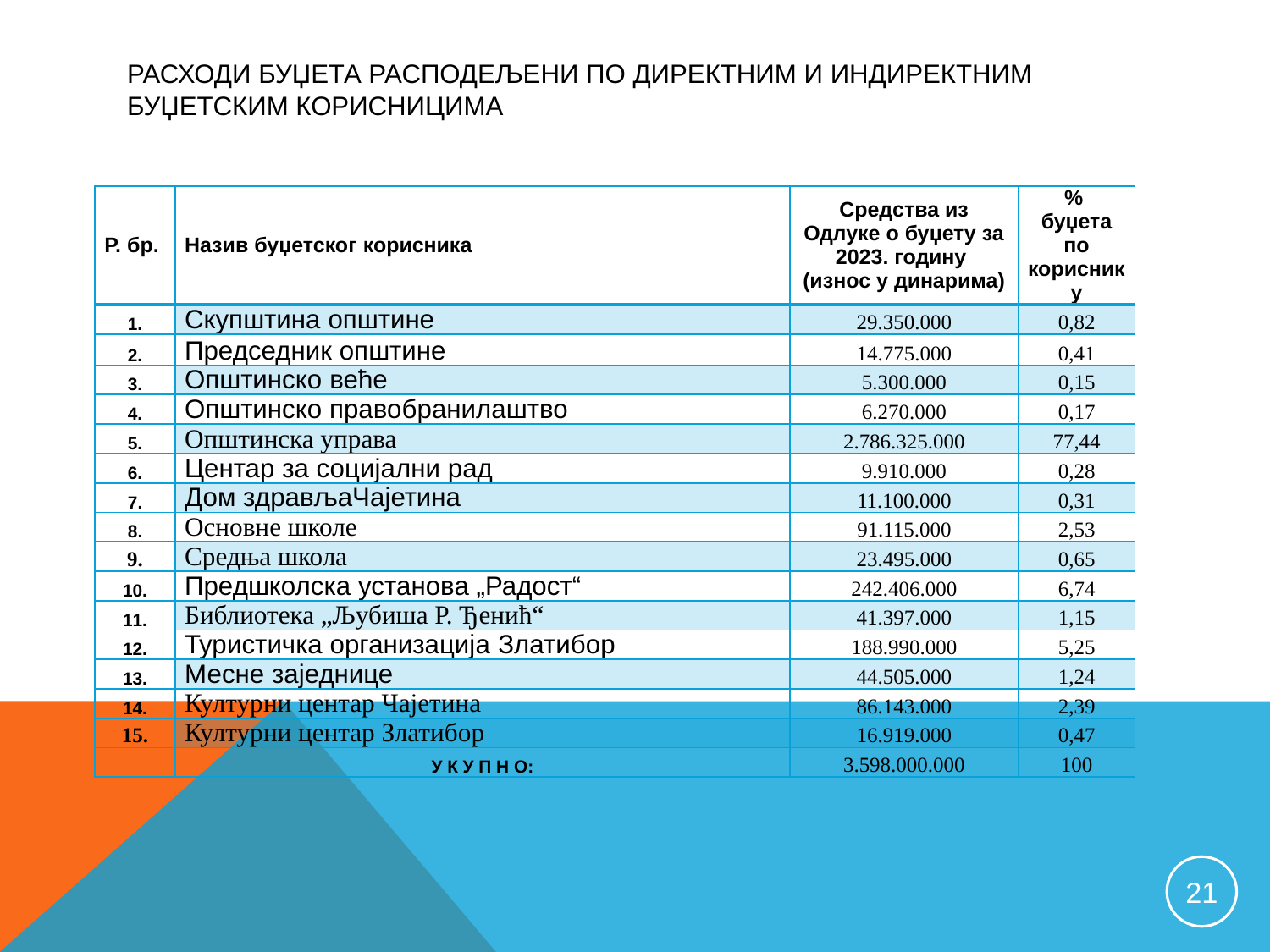

# Расходи буџета расподељени по директним и индиректним буџетским корисницима
| Р. бр. | Назив буџетског корисника | Средства из Одлуке о буџету за 2023. годину (износ у динарима) | % буџета по кориснику |
| --- | --- | --- | --- |
| 1. | Скупштина општине | 29.350.000 | 0,82 |
| 2. | Председник општине | 14.775.000 | 0,41 |
| 3. | Општинско веће | 5.300.000 | 0,15 |
| 4. | Општинско правобранилаштво | 6.270.000 | 0,17 |
| 5. | Општинска управа | 2.786.325.000 | 77,44 |
| 6. | Центар за социјални рад | 9.910.000 | 0,28 |
| 7. | Дом здрављаЧајетина | 11.100.000 | 0,31 |
| 8. | Основне школе | 91.115.000 | 2,53 |
| 9. | Средња школа | 23.495.000 | 0,65 |
| 10. | Предшколска установа „Радост“ | 242.406.000 | 6,74 |
| 11. | Библиотека „Љубиша Р. Ђенић“ | 41.397.000 | 1,15 |
| 12. | Туристичка организација Златибор | 188.990.000 | 5,25 |
| 13. | Месне заједнице | 44.505.000 | 1,24 |
| 14. | Културни центар Чајетина | 86.143.000 | 2,39 |
| 15. | Културни центар Златибор | 16.919.000 | 0,47 |
|  | У К У П Н О: | 3.598.000.000 | 100 |
21